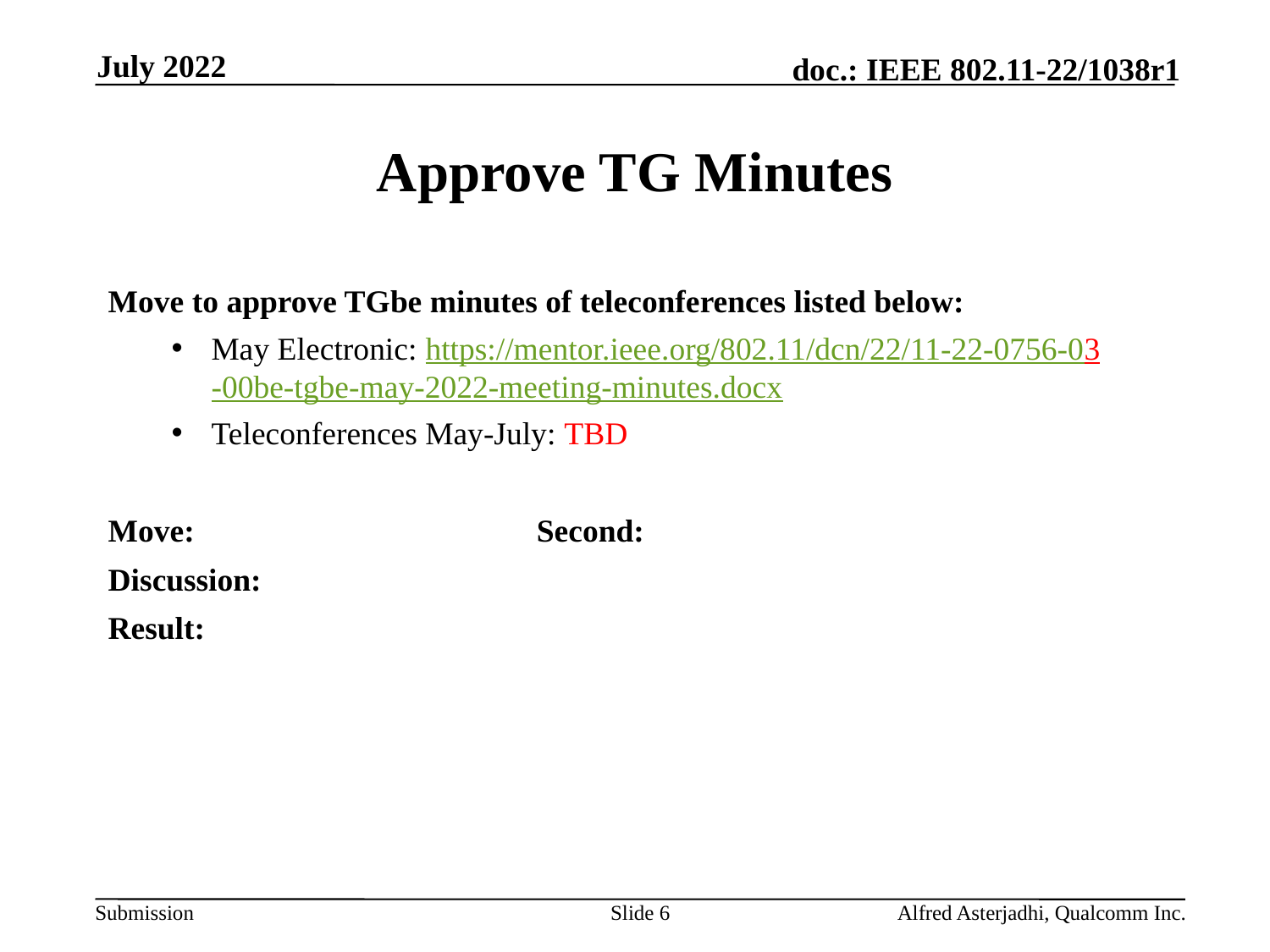

July 2022
# Approve TG Minutes
Move to approve TGbe minutes of teleconferences listed below:
May Electronic: https://mentor.ieee.org/802.11/dcn/22/11-22-0756-03-00be-tgbe-may-2022-meeting-minutes.docx
Teleconferences May-July: TBD

Move: 			Second:
Discussion:
Result:
Slide 6
Alfred Asterjadhi, Qualcomm Inc.